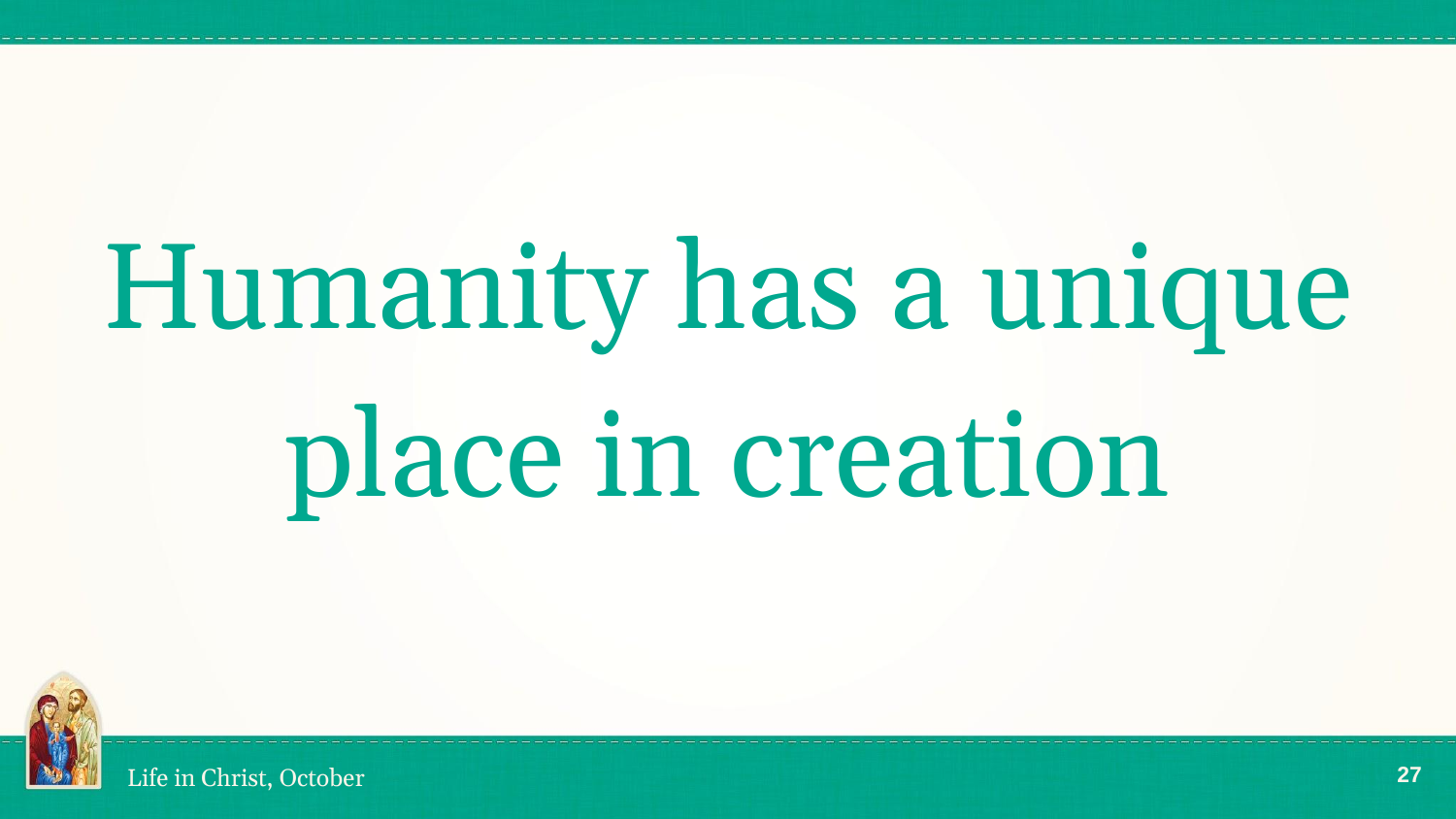

# Humanity has a unique place in creation
27
Life in Christ, October